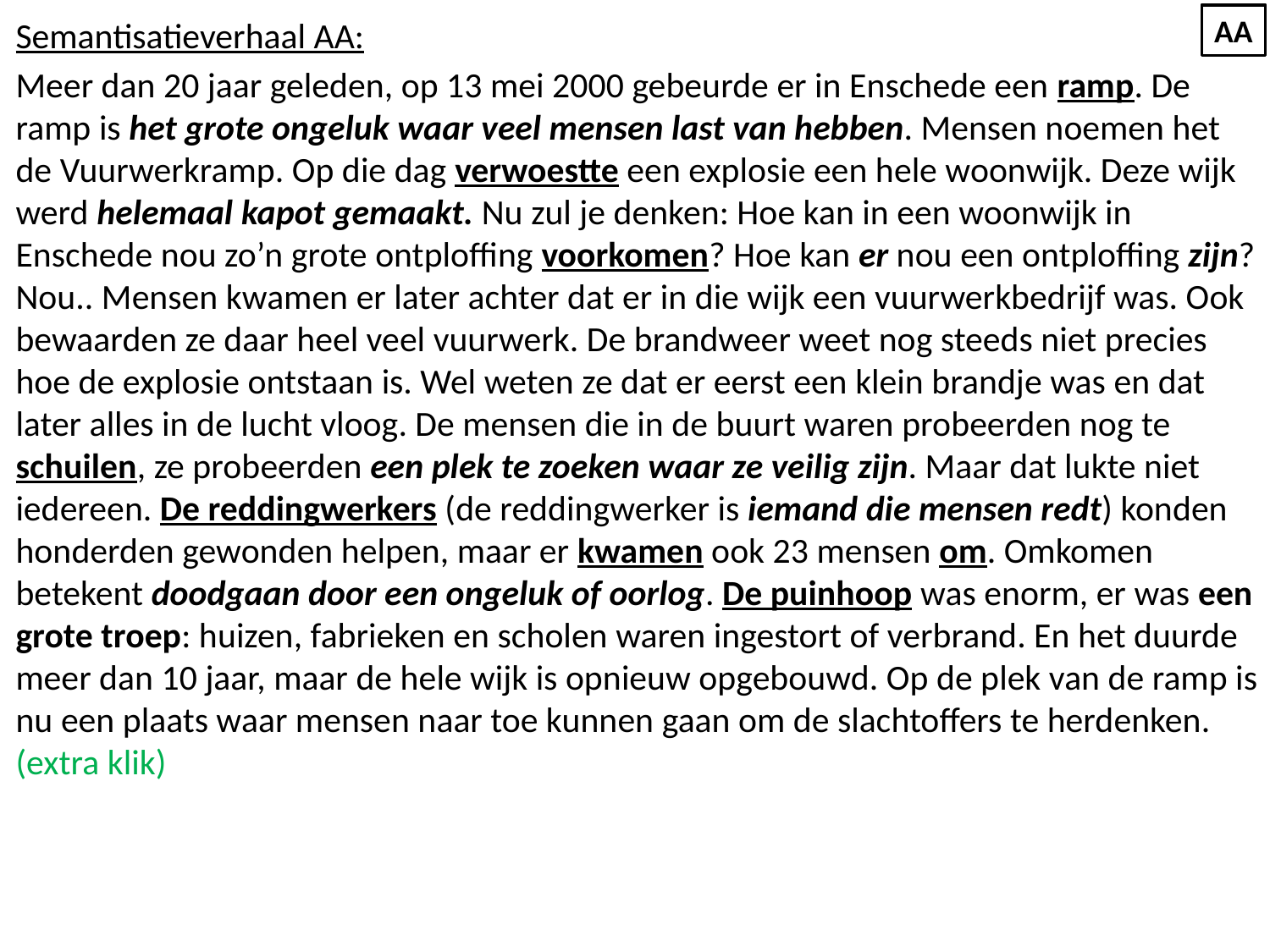

AA
Semantisatieverhaal AA:
Meer dan 20 jaar geleden, op 13 mei 2000 gebeurde er in Enschede een ramp. De ramp is het grote ongeluk waar veel mensen last van hebben. Mensen noemen het de Vuurwerkramp. Op die dag verwoestte een explosie een hele woonwijk. Deze wijk werd helemaal kapot gemaakt. Nu zul je denken: Hoe kan in een woonwijk in Enschede nou zo’n grote ontploffing voorkomen? Hoe kan er nou een ontploffing zijn? Nou.. Mensen kwamen er later achter dat er in die wijk een vuurwerkbedrijf was. Ook bewaarden ze daar heel veel vuurwerk. De brandweer weet nog steeds niet precies hoe de explosie ontstaan is. Wel weten ze dat er eerst een klein brandje was en dat later alles in de lucht vloog. De mensen die in de buurt waren probeerden nog te schuilen, ze probeerden een plek te zoeken waar ze veilig zijn. Maar dat lukte niet iedereen. De reddingwerkers (de reddingwerker is iemand die mensen redt) konden honderden gewonden helpen, maar er kwamen ook 23 mensen om. Omkomen betekent doodgaan door een ongeluk of oorlog. De puinhoop was enorm, er was een grote troep: huizen, fabrieken en scholen waren ingestort of verbrand. En het duurde meer dan 10 jaar, maar de hele wijk is opnieuw opgebouwd. Op de plek van de ramp is nu een plaats waar mensen naar toe kunnen gaan om de slachtoffers te herdenken. (extra klik)